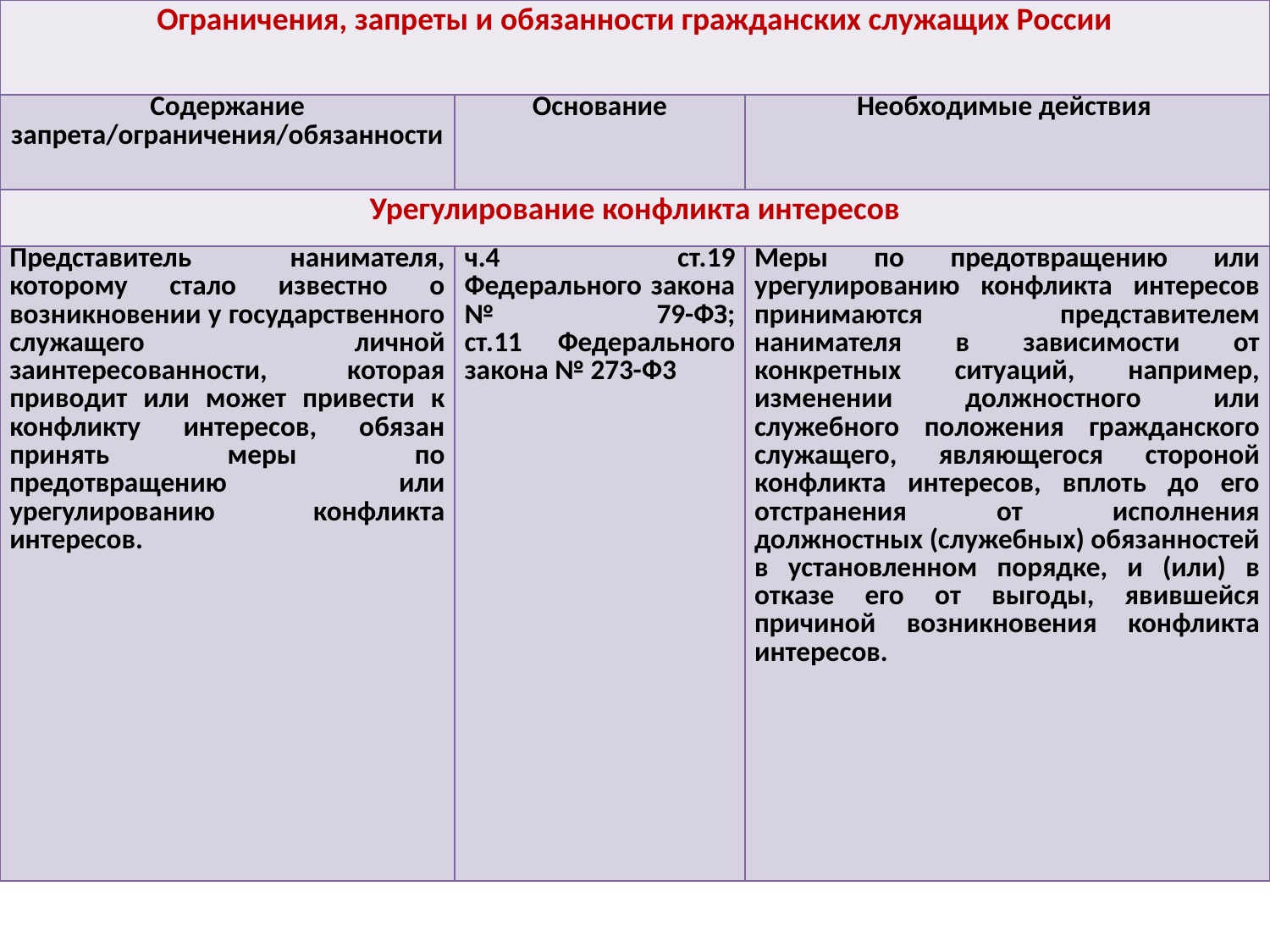

| Ограничения, запреты и обязанности гражданских служащих России |  |  |
| --- | --- | --- |
| Содержание запрета/ограничения/обязанности | Основание | Необходимые действия |
| Урегулирование конфликта интересов |  |  |
| Представитель нанимателя, которому стало известно о возникновении у государственного служащего личной заинтересованности, которая приводит или может привести к конфликту интересов, обязан принять меры по предотвращению или урегулированию конфликта интересов. | ч.4 ст.19 Федерального закона № 79-ФЗ; ст.11 Федерального закона № 273-Ф3 | Меры по предотвращению или урегулированию конфликта интересов принимаются представителем нанимателя в зависимости от конкретных ситуаций, например, изменении должностного или служебного положения гражданского служащего, являющегося стороной конфликта интересов, вплоть до его отстранения от исполнения должностных (служебных) обязанностей в установленном порядке, и (или) в отказе его от выгоды, явившейся причиной возникновения конфликта интересов. |